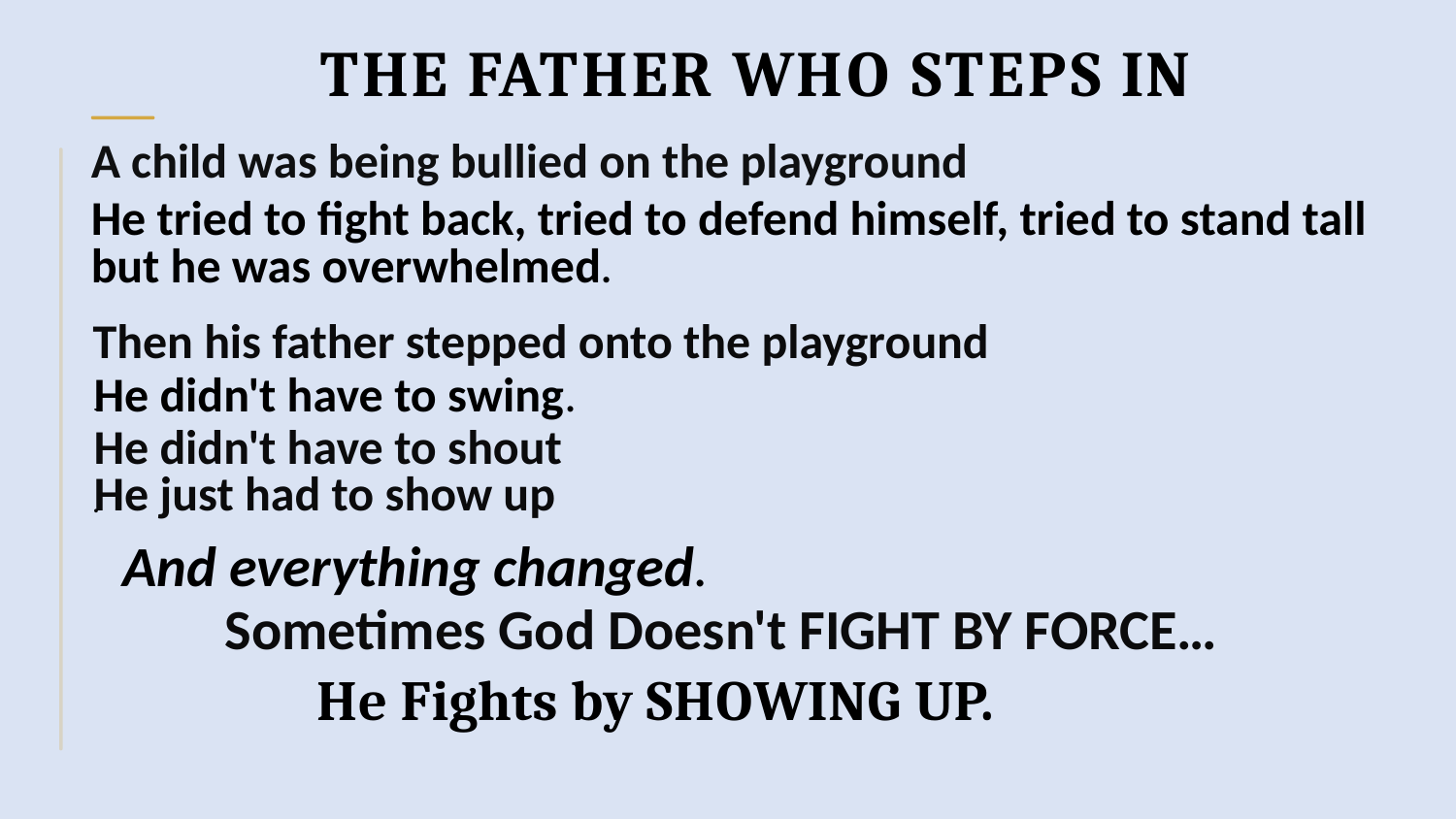

THE FATHER WHO STEPS IN

A child was being bullied on the playground

He tried to fight back, tried to defend himself, tried to stand tall
but he was overwhelmed.
Then his father stepped onto the playground
.

He didn't have to swing.
He didn't have to shout
He just had to show up

.
And everything changed.
            Sometimes God Doesn't FIGHT BY FORCE…

                     He Fights by SHOWING UP.